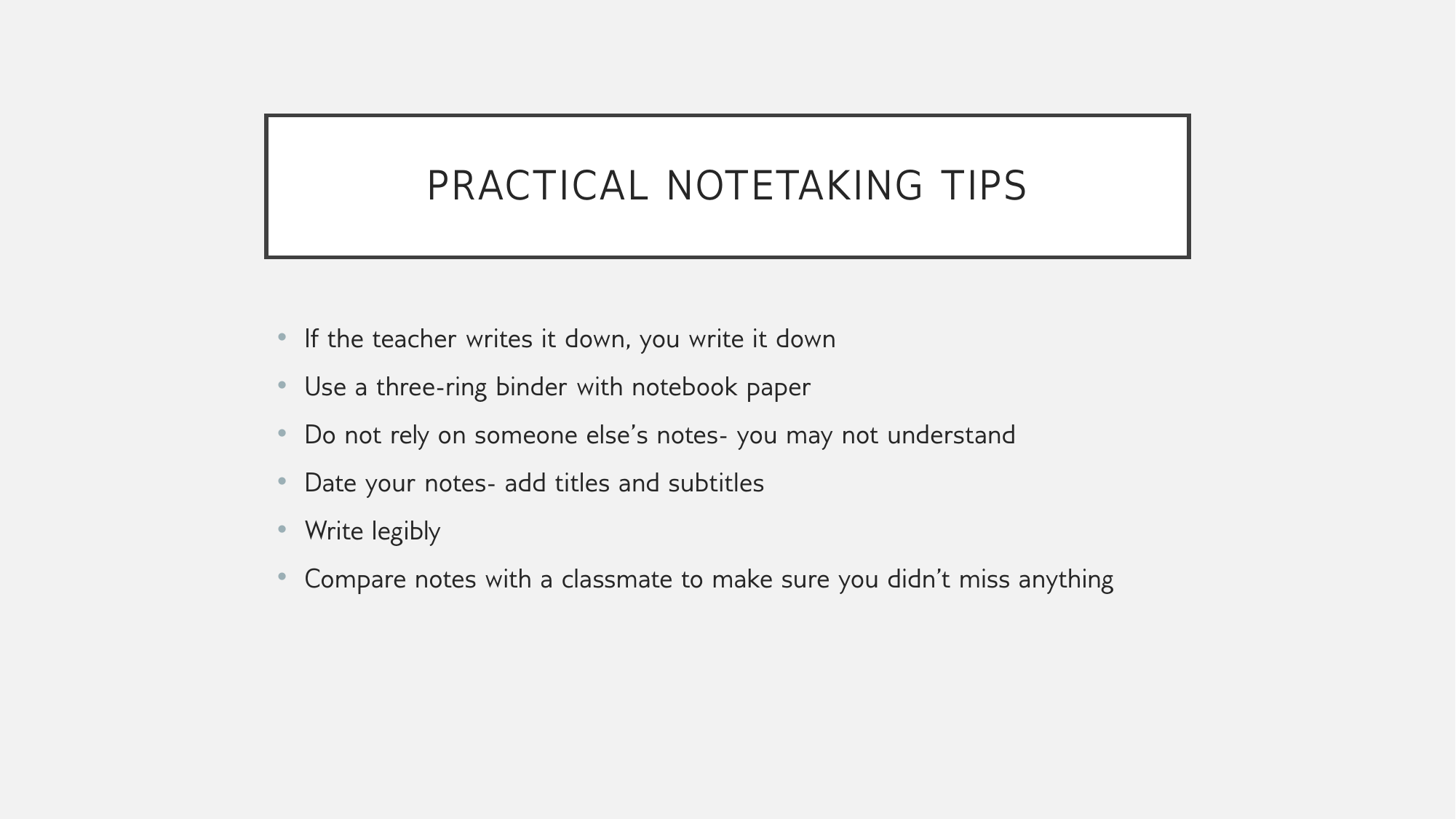

# Practical notetaking tips
If the teacher writes it down, you write it down
Use a three-ring binder with notebook paper
Do not rely on someone else’s notes- you may not understand
Date your notes- add titles and subtitles
Write legibly
Compare notes with a classmate to make sure you didn’t miss anything